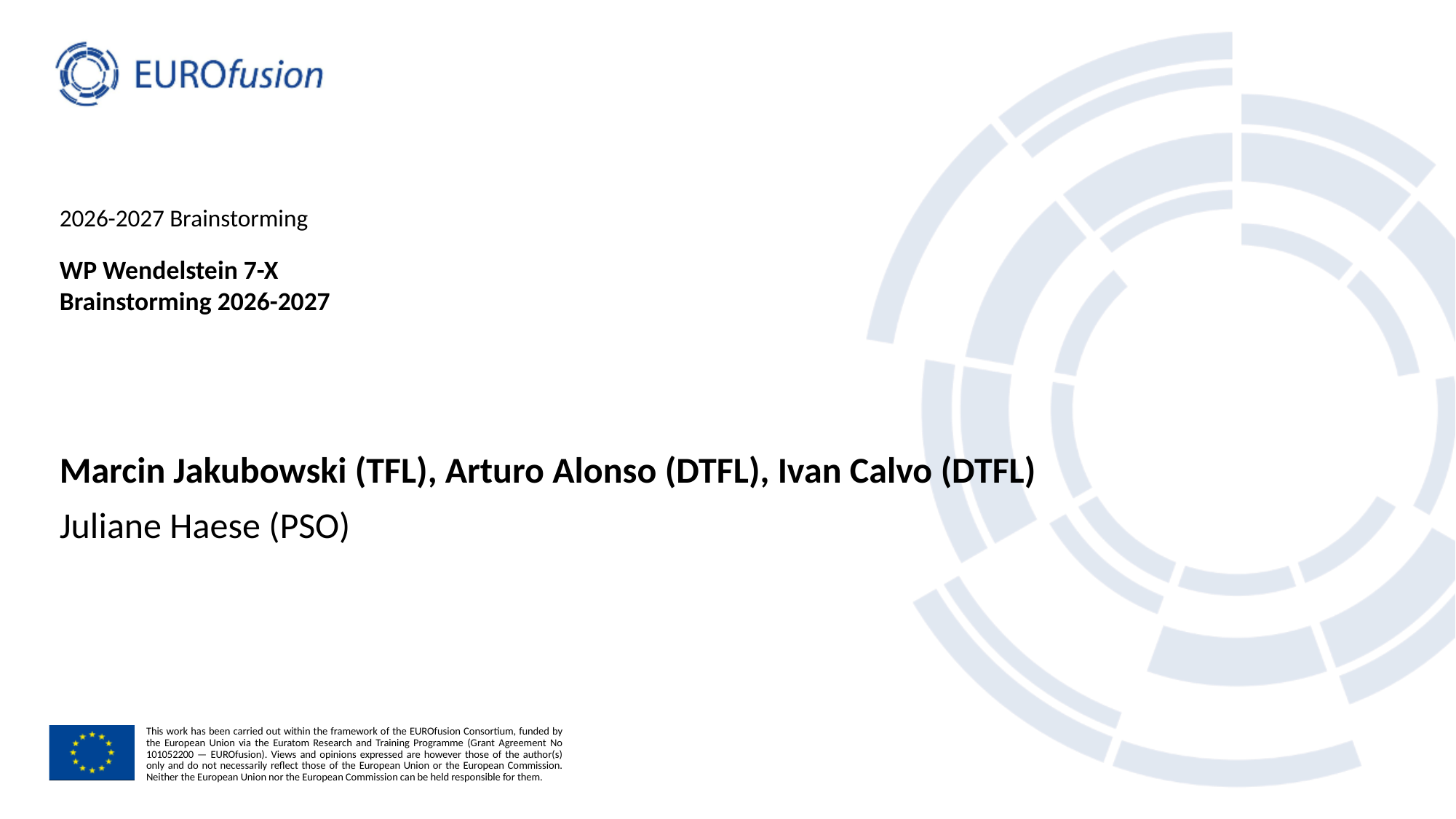

2026-2027 Brainstorming
# WP Wendelstein 7-X Brainstorming 2026-2027
Marcin Jakubowski (TFL), Arturo Alonso (DTFL), Ivan Calvo (DTFL)
Juliane Haese (PSO)